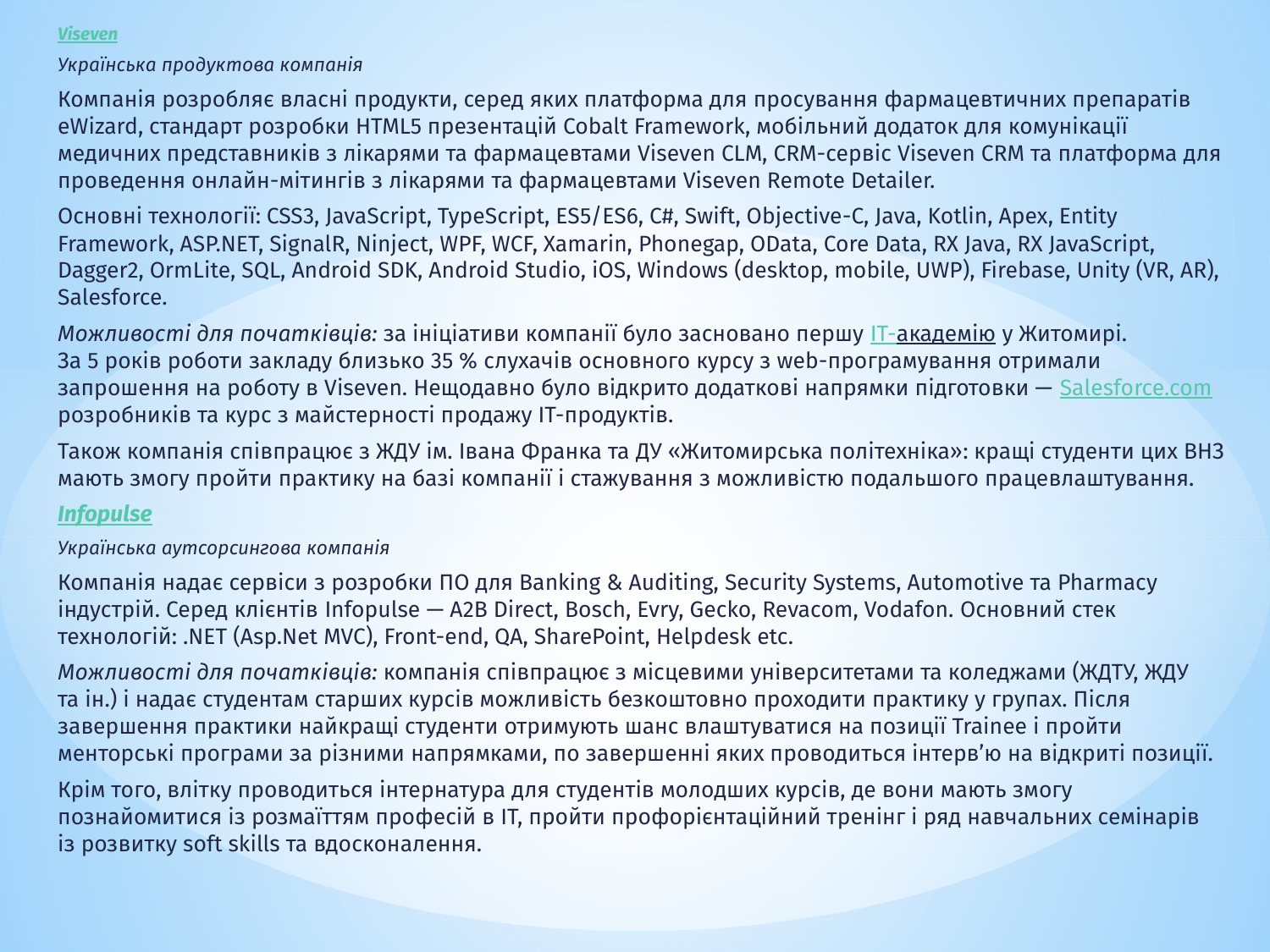

Viseven
Українська продуктова компанія
Компанія розробляє власні продукти, серед яких платформа для просування фармацевтичних препаратів eWizard, стандарт розробки HTML5 презентацій Cobalt Framework, мобільний додаток для комунікації медичних представників з лікарями та фармацевтами Viseven CLM, CRM-сервіс Viseven CRM та платформа для проведення онлайн-мітингів з лікарями та фармацевтами Viseven Remote Detailer.
Основні технології: CSS3, JavaScript, TypeScript, ES5/ES6, C#, Swift, Objective-C, Java, Kotlin, Apex, Entity Framework, ASP.NET, SignalR, Ninject, WPF, WCF, Xamarin, Phonegap, OData, Core Data, RX Java, RX JavaScript, Dagger2, OrmLite, SQL, Android SDK, Android Studio, iOS, Windows (desktop, mobile, UWP), Firebase, Unity (VR, AR), Salesforce.
Можливості для початківців: за ініціативи компанії було засновано першу ІТ-академію у Житомирі. За 5 років роботи закладу близько 35 % слухачів основного курсу з web-програмування отримали запрошення на роботу в Viseven. Нещодавно було відкрито додаткові напрямки підготовки — Salesforce.com розробників та курс з майстерності продажу ІТ-продуктів.
Також компанія співпрацює з ЖДУ ім. Івана Франка та ДУ «Житомирська політехніка»: кращі студенти цих ВНЗ мають змогу пройти практику на базі компанії і стажування з можливістю подальшого працевлаштування.
Infopulse
Українська аутсорсингова компанія
Компанія надає сервіси з розробки ПО для Banking & Auditing, Security Systems, Automotive та Pharmacy індустрій. Серед клієнтів Infopulse — A2B Direct, Bosch, Evry, Gecko, Revacom, Vodafon. Основний стек технологій: .NET (Asp.Net MVC), Front-end, QA, SharePoint, Helpdesk etc.
Можливості для початківців: компанія співпрацює з місцевими університетами та коледжами (ЖДТУ, ЖДУ та ін.) і надає студентам старших курсів можливість безкоштовно проходити практику у групах. Після завершення практики найкращі студенти отримують шанс влаштуватися на позиції Trainee і пройти менторські програми за різними напрямками, по завершенні яких проводиться інтерв’ю на відкриті позиції.
Крім того, влітку проводиться інтернатура для студентів молодших курсів, де вони мають змогу познайомитися із розмаїттям професій в ІТ, пройти профорієнтаційний тренінг і ряд навчальних семінарів із розвитку soft skills та вдосконалення.